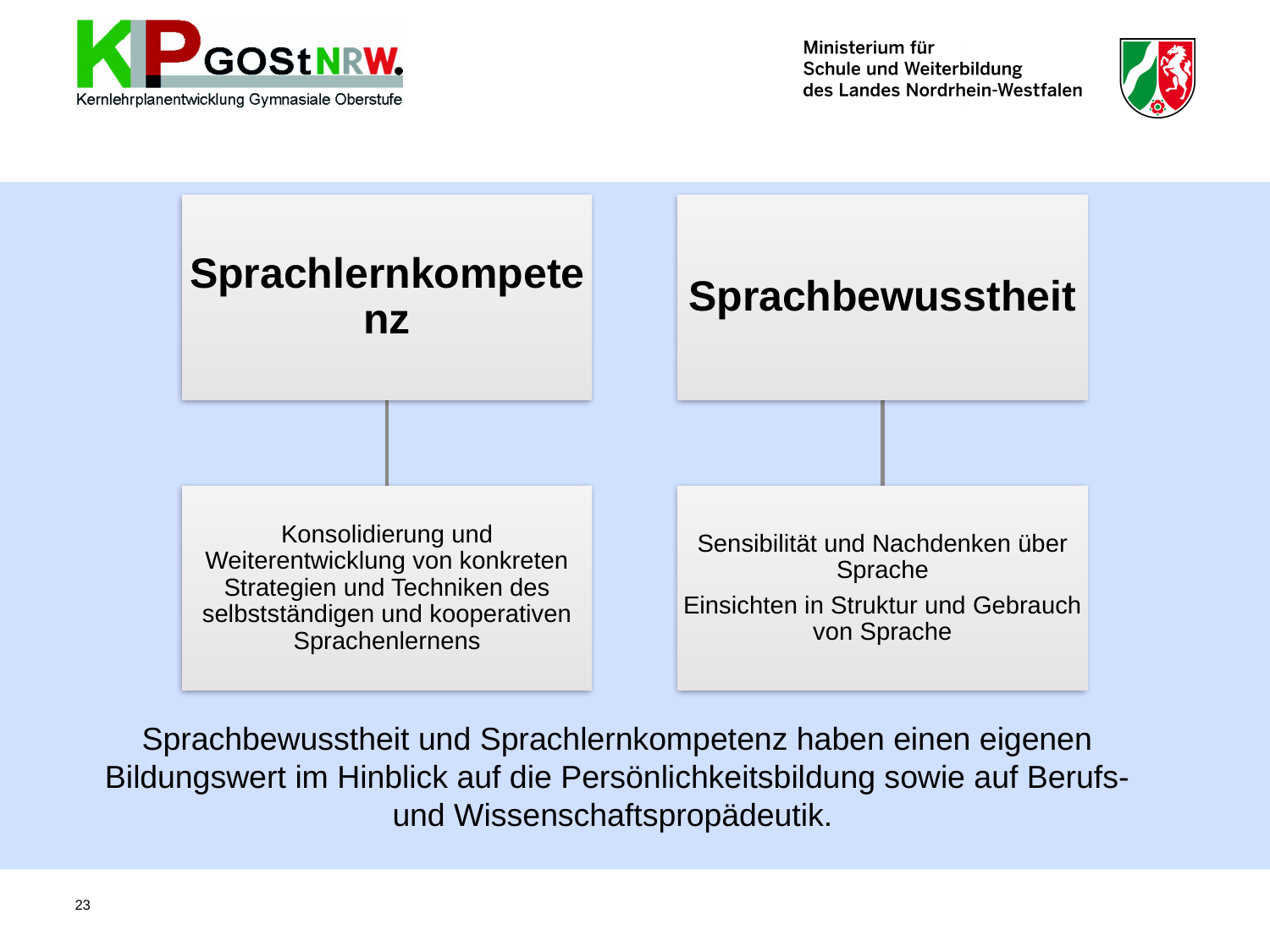

Sprachlernkompetenz
Konsolidierung und Weiterentwicklung von konkreten Strategien und Techniken des selbstständigen und kooperativen Sprachenlernens
Sprachbewusstheit
Sensibilität und Nachdenken über Sprache
Einsichten in Struktur und Gebrauch von Sprache
Sprachbewusstheit und Sprachlernkompetenz haben einen eigenen Bildungswert im Hinblick auf die Persönlichkeitsbildung sowie auf Berufs- und Wissenschaftspropädeutik.

23